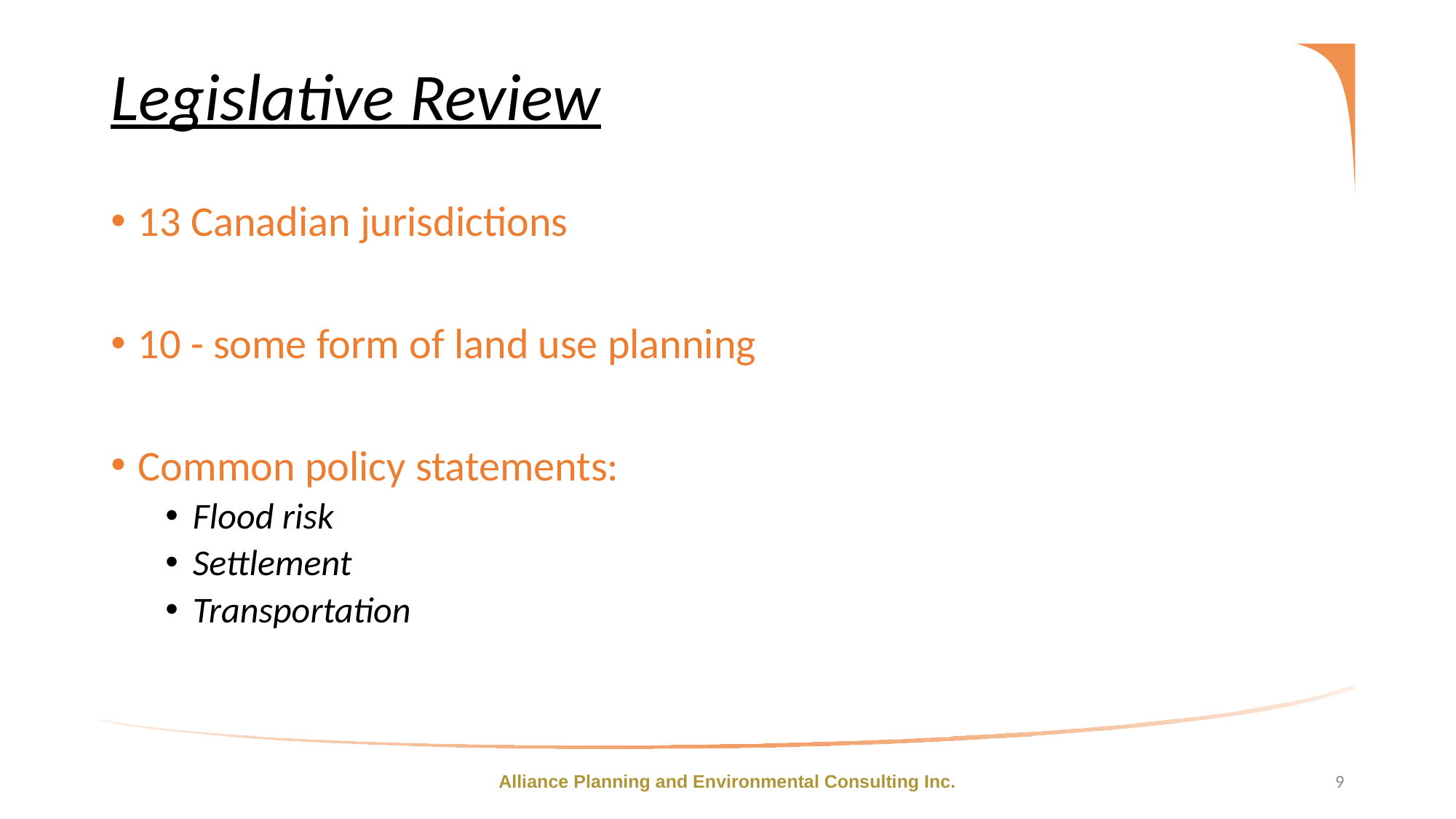

# Legislative Review
13 Canadian jurisdictions

10 - some form of land use planning

Common policy statements:
Flood risk
Settlement
Transportation

Alliance Planning and Environmental Consulting Inc.
9